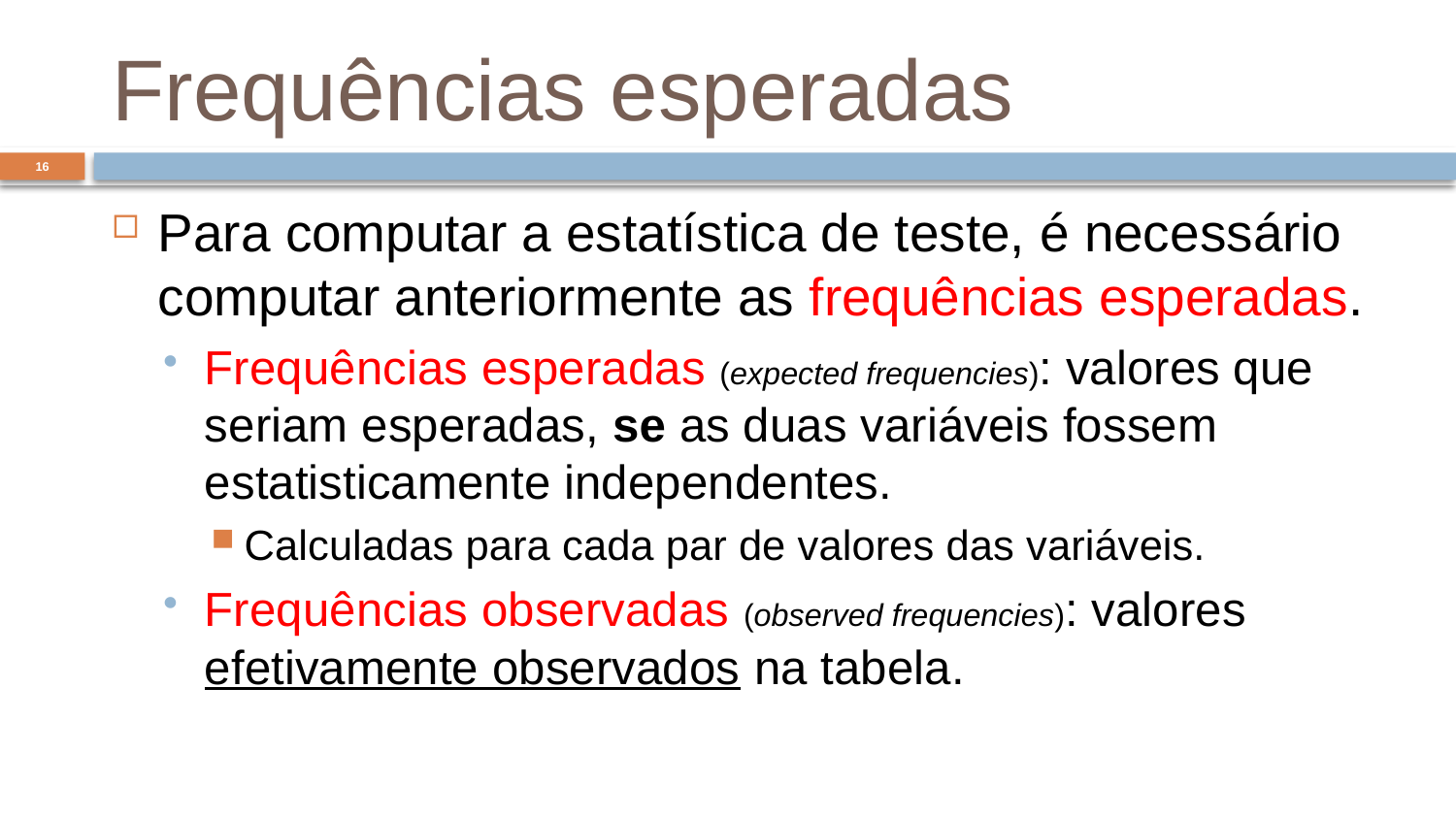

# Frequências esperadas
16
Para computar a estatística de teste, é necessário computar anteriormente as frequências esperadas.
Frequências esperadas (expected frequencies): valores que seriam esperadas, se as duas variáveis fossem estatisticamente independentes.
Calculadas para cada par de valores das variáveis.
Frequências observadas (observed frequencies): valores efetivamente observados na tabela.